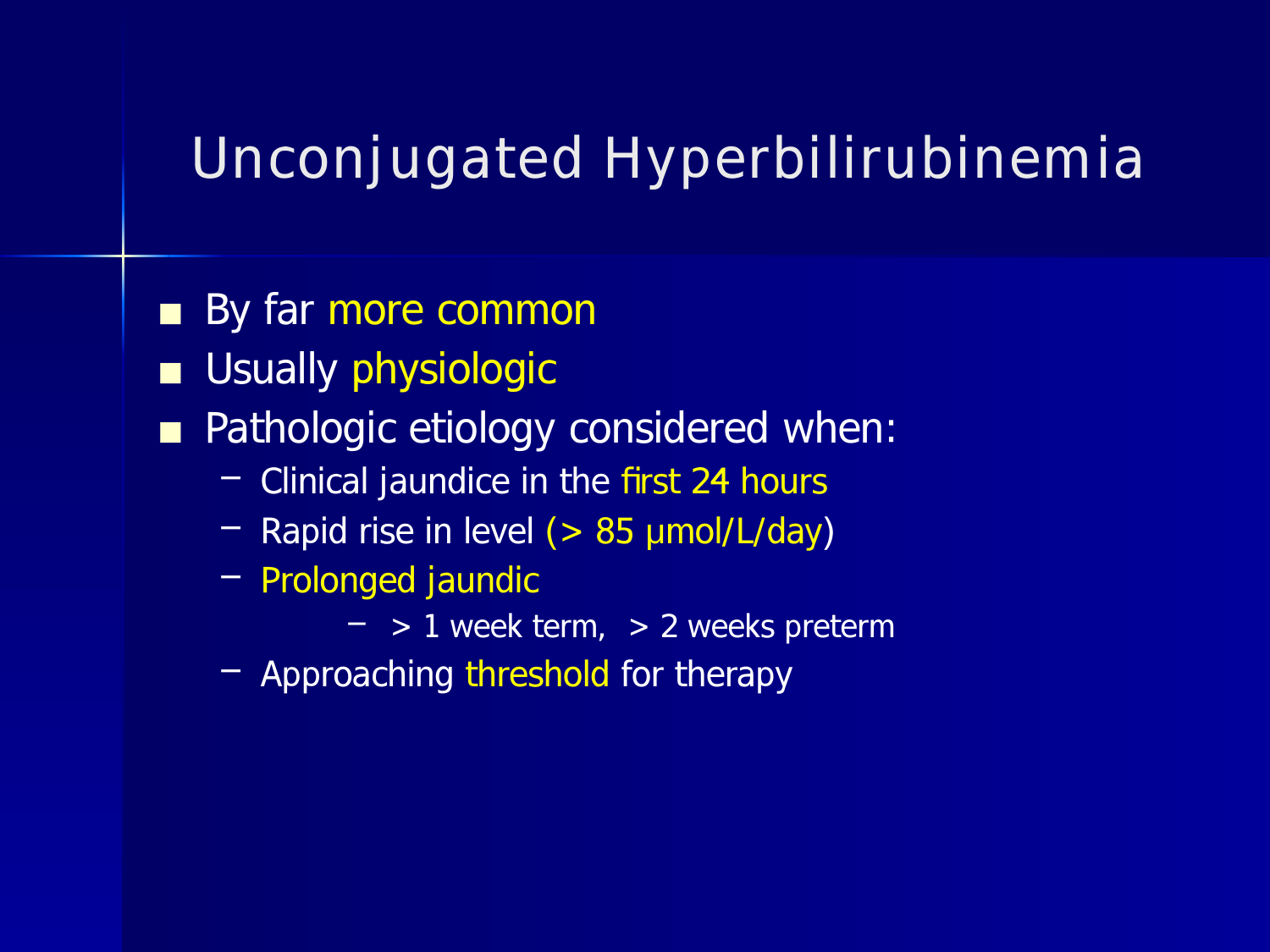

# Unconjugated Hyperbilirubinemia
By far more common
Usually physiologic
Pathologic etiology considered when:
Clinical jaundice in the first 24 hours
Rapid rise in level (> 85 μmol/L/day)
Prolonged jaundic
 > 1 week term,  > 2 weeks preterm
Approaching threshold for therapy